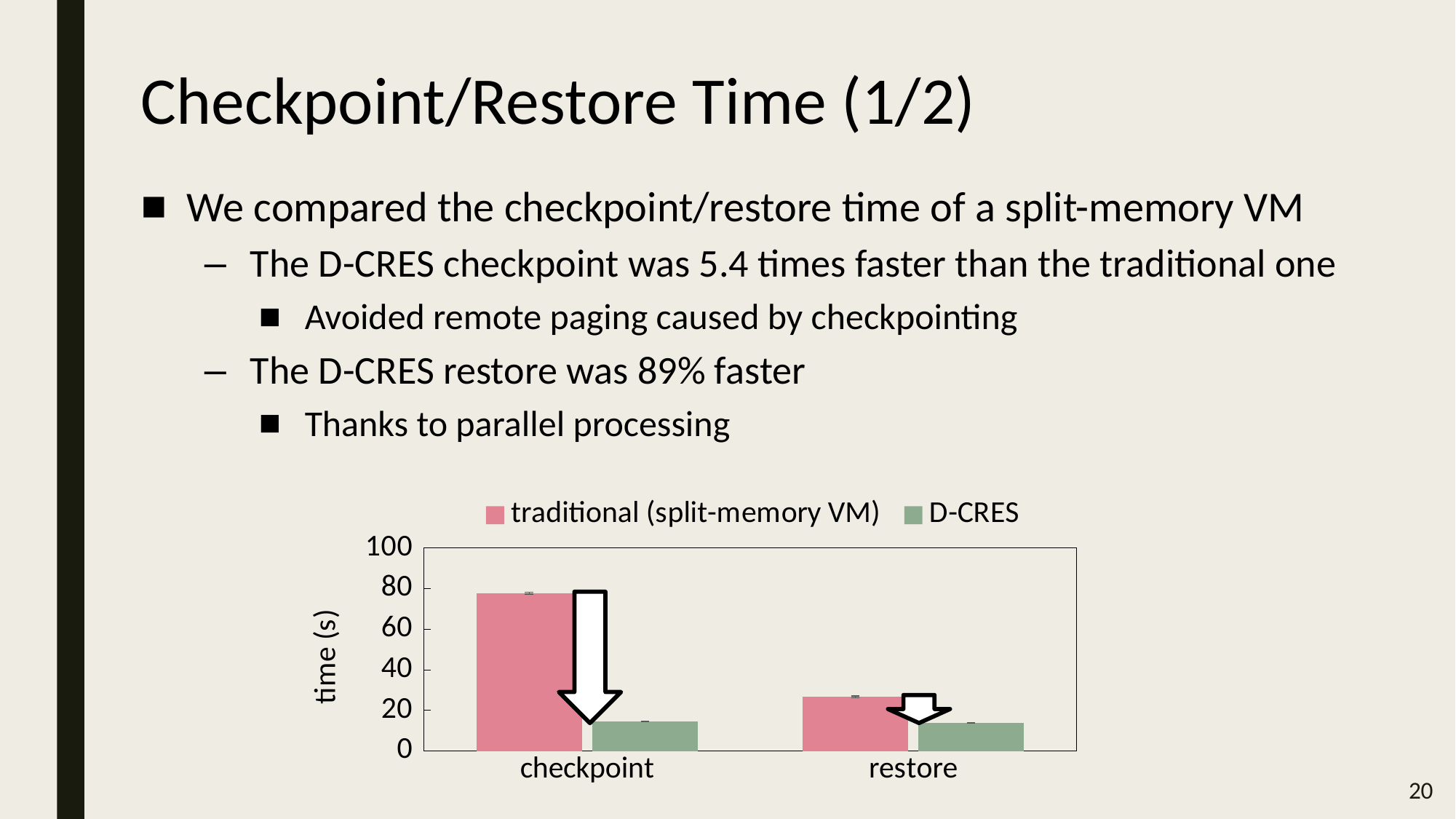

# Checkpoint/Restore Time (1/2)
We compared the checkpoint/restore time of a split-memory VM
The D-CRES checkpoint was 5.4 times faster than the traditional one
Avoided remote paging caused by checkpointing
The D-CRES restore was 89% faster
Thanks to parallel processing

### Chart

| Category | traditional (split-memory VM) | D-CRES |
|---|---|---|
| checkpoint | 77.772 | 14.478 |
| restore | 26.604 | 13.788 |

20